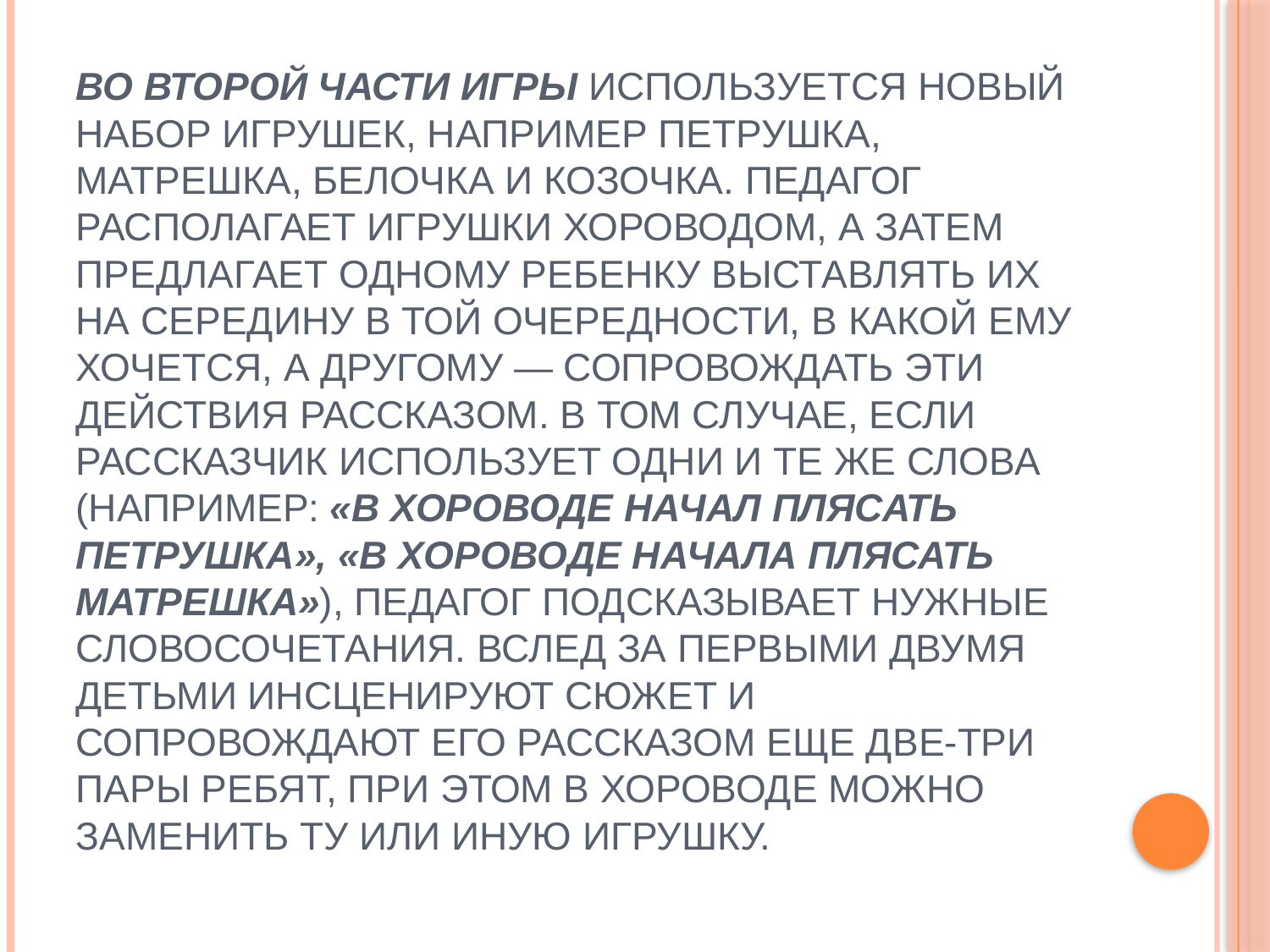

# Во второй части игры используется новый набор игрушек, например Петрушка, матрешка, белочка и козочка. Педагог располагает игрушки хороводом, а затем предлагает одному ребенку выставлять их на середину в той очередности, в какой ему хочется, а другому — сопровождать эти действия рассказом. В том случае, если рассказчик использует одни и те же слова (например: «В хороводе начал плясать Петрушка», «В хороводе начала плясать матрешка»), педагог подсказывает нужные словосочетания. Вслед за первыми двумя детьми инсценируют сюжет и сопровождают его рассказом еще две-три пары ребят, при этом в хороводе можно заменить ту или иную игрушку.